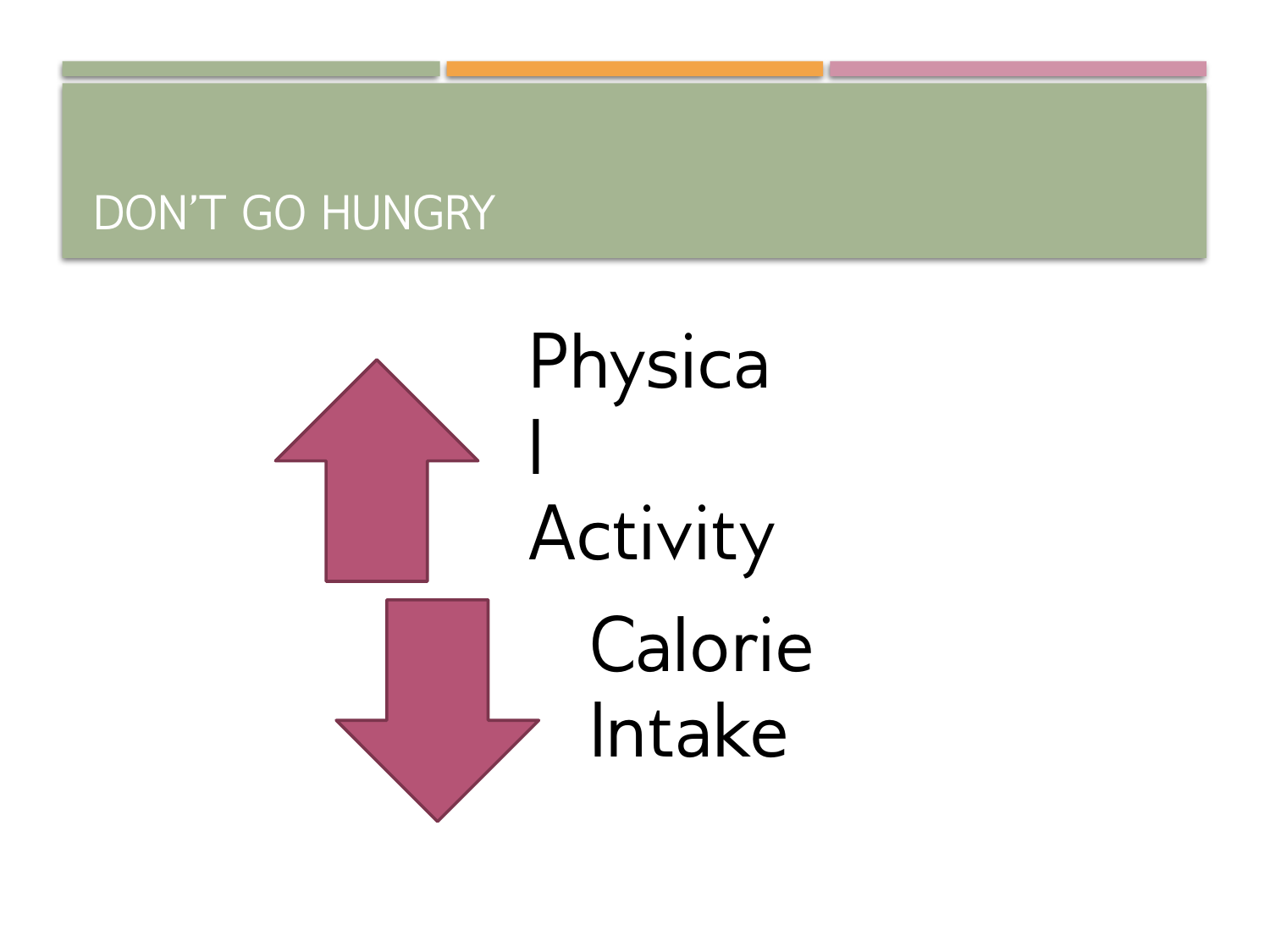

# Don’t Go Hungry
Physical Activity
Calorie Intake